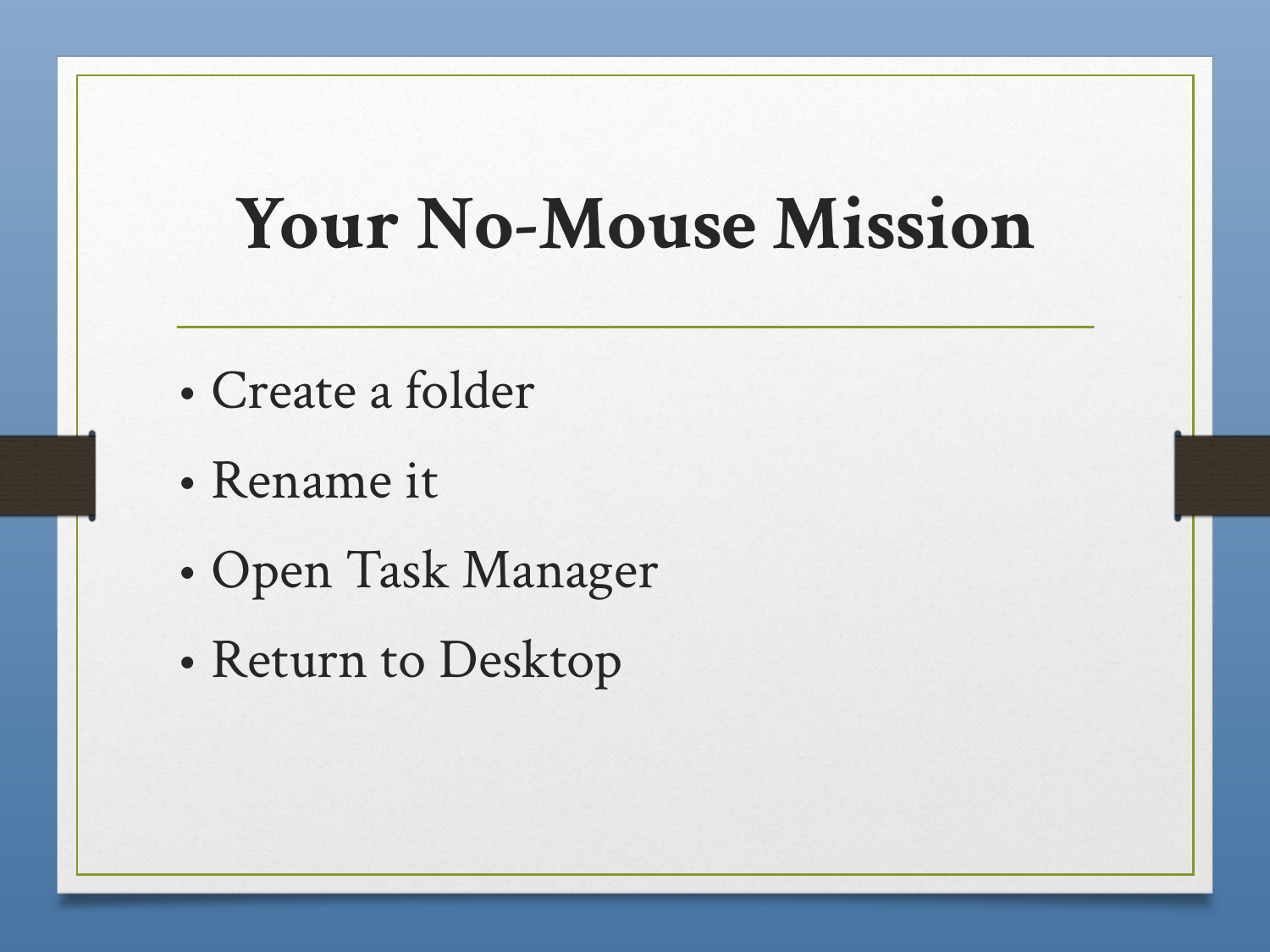

# Your No-Mouse Mission
• Create a folder
• Rename it
• Open Task Manager
• Return to Desktop